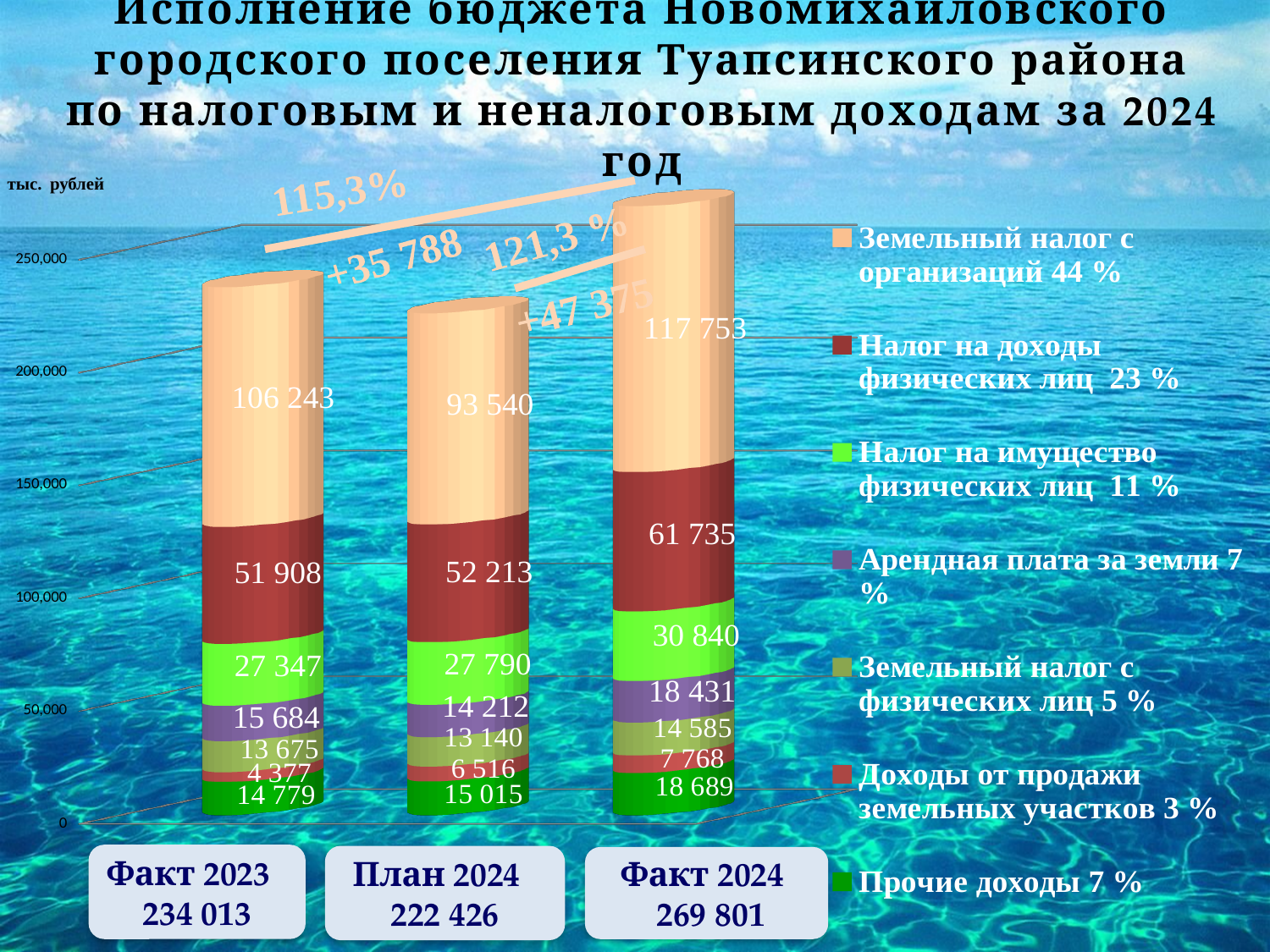

# Исполнение бюджета Новомихайловского городского поселения Туапсинского района по налоговым и неналоговым доходам за 2024 год

[unsupported chart]

тыс.  рублей
Факт 2023
234 013
План 2024
222 426
Факт 2024
 269 801